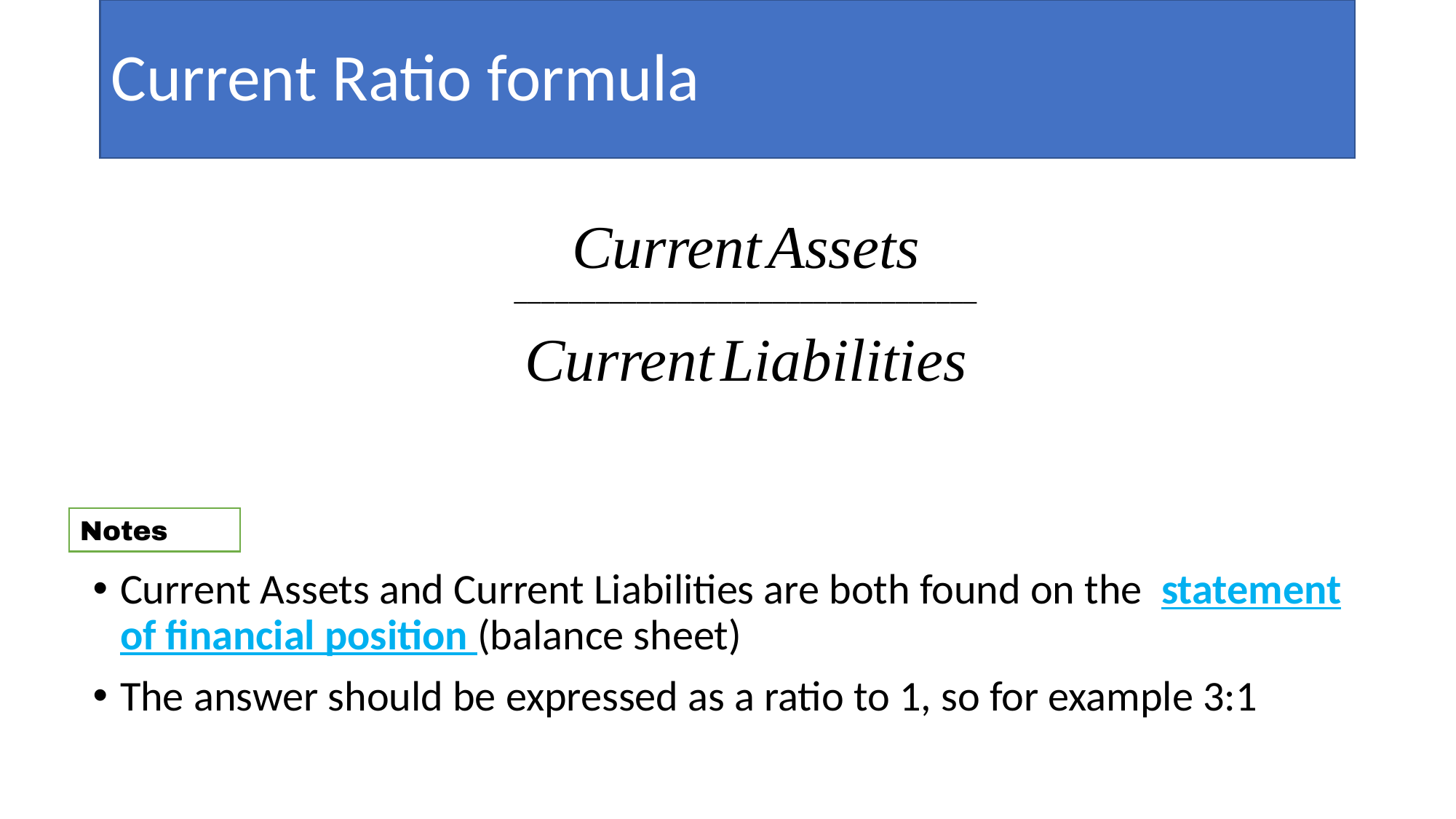

# Current Ratio formula
Current Assets
__________________________________
Current Liabilities
Notes
Current Assets and Current Liabilities are both found on the  statement of financial position (balance sheet)
The answer should be expressed as a ratio to 1, so for example 3:1